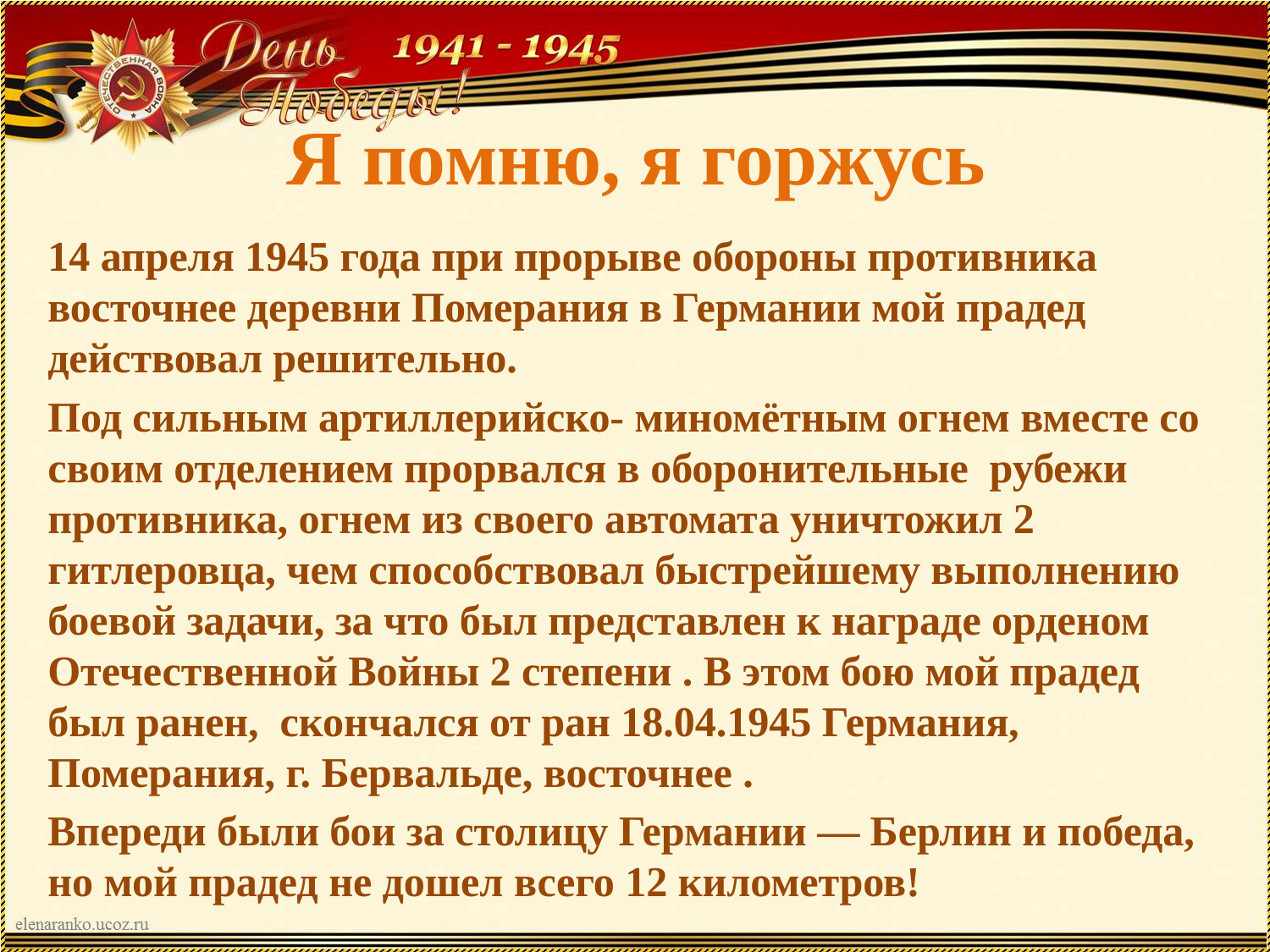

# Я помню, я горжусь
14 апреля 1945 года при прорыве обороны противника восточнее деревни Померания в Германии мой прадед действовал решительно.
Под сильным артиллерийско- миномётным огнем вместе со своим отделением прорвался в оборонительные  рубежи противника, огнем из своего автомата уничтожил 2 гитлеровца, чем способствовал быстрейшему выполнению боевой задачи, за что был представлен к награде орденом Отечественной Войны 2 степени . В этом бою мой прадед был ранен,  скончался от ран 18.04.1945 Германия, Померания, г. Бервальде, восточнее .
Впереди были бои за столицу Германии — Берлин и победа, но мой прадед не дошел всего 12 километров!